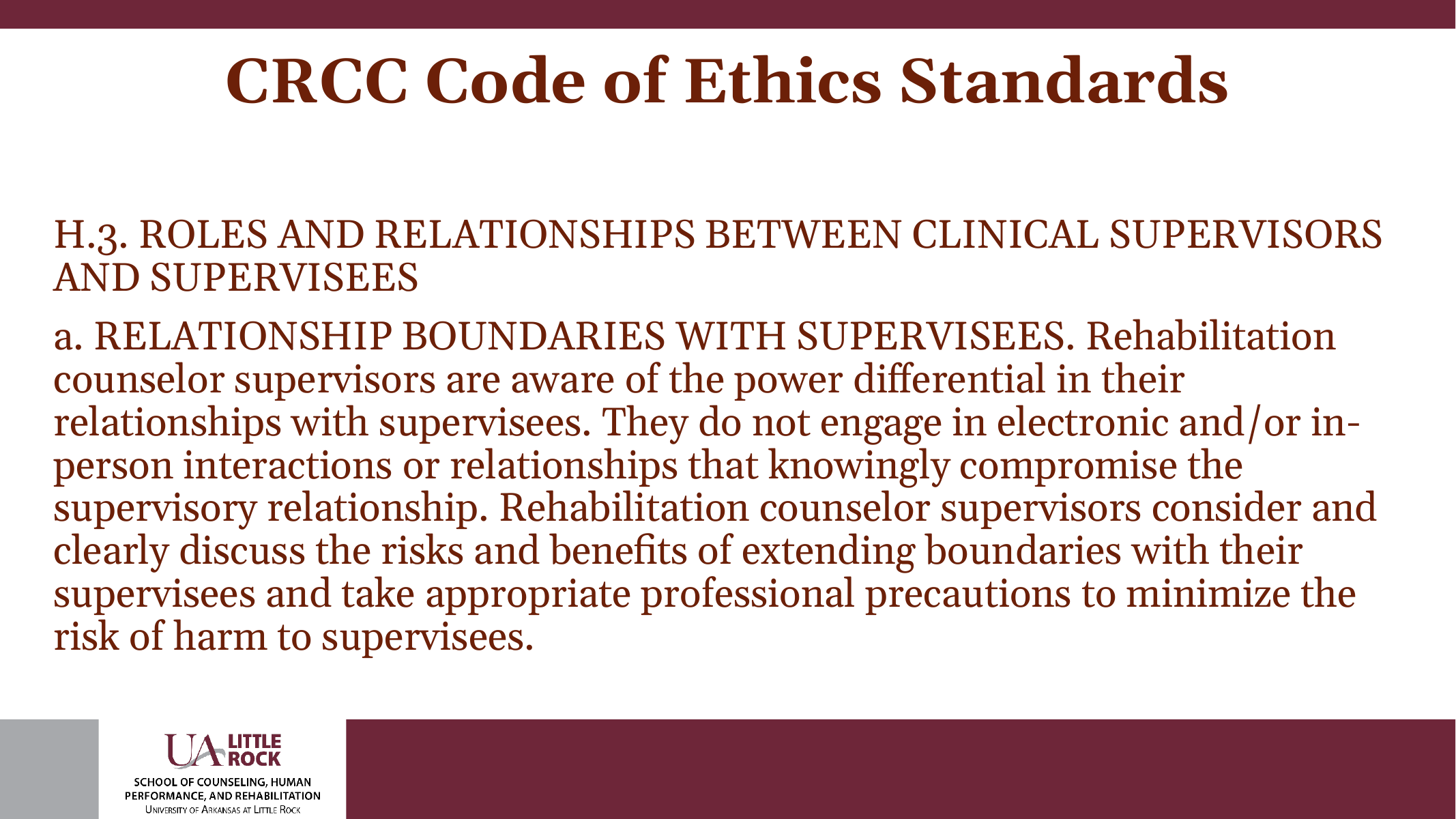

# CRCC Code of Ethics Standards
H.3. ROLES AND RELATIONSHIPS BETWEEN CLINICAL SUPERVISORS AND SUPERVISEES
a. RELATIONSHIP BOUNDARIES WITH SUPERVISEES. Rehabilitation counselor supervisors are aware of the power differential in their relationships with supervisees. They do not engage in electronic and/or in- person interactions or relationships that knowingly compromise the supervisory relationship. Rehabilitation counselor supervisors consider and clearly discuss the risks and benefits of extending boundaries with their supervisees and take appropriate professional precautions to minimize the risk of harm to supervisees.